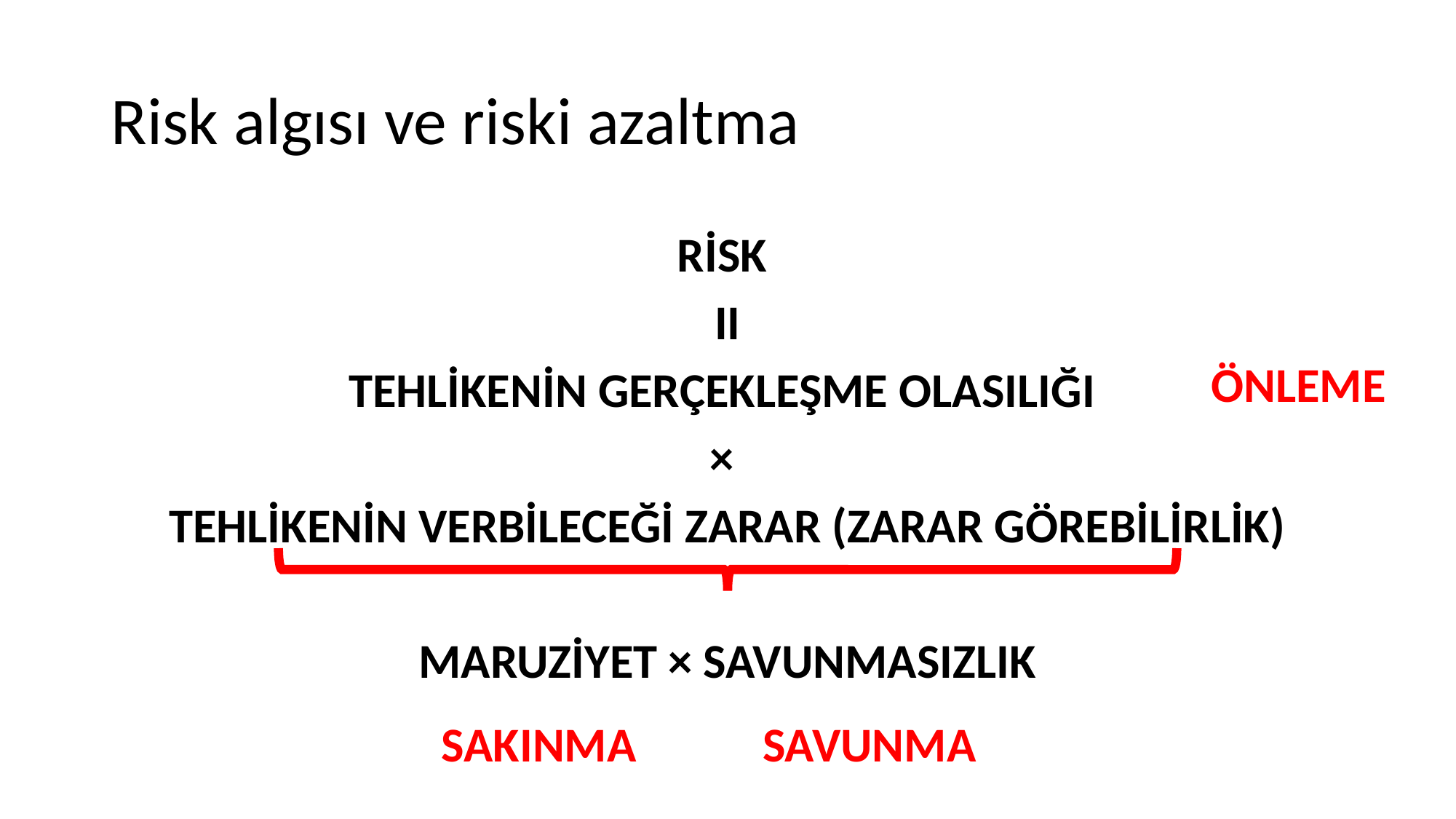

# Risk algısı ve riski azaltma

RİSK
II
TEHLİKENİN GERÇEKLEŞME OLASILIĞI
×
TEHLİKENİN VERBİLECEĞİ ZARAR (ZARAR GÖREBİLİRLİK)

MARUZİYET × SAVUNMASIZLIK
ÖNLEME
SAKINMA
SAVUNMA